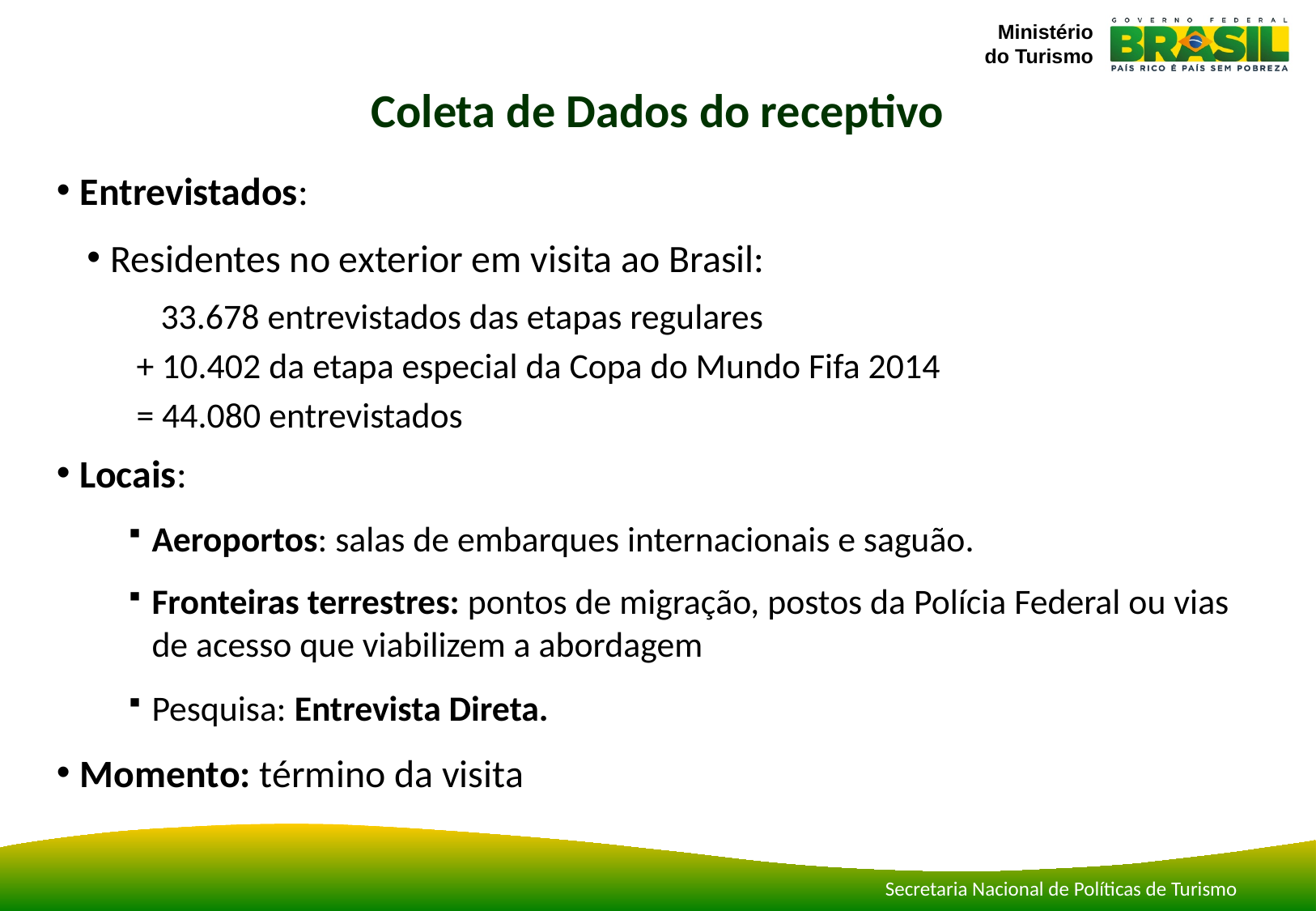

Coleta de Dados do receptivo
Entrevistados:
Residentes no exterior em visita ao Brasil:
    33.678 entrevistados das etapas regulares
 + 10.402 da etapa especial da Copa do Mundo Fifa 2014
 = 44.080 entrevistados
Locais:
Aeroportos: salas de embarques internacionais e saguão.
Fronteiras terrestres: pontos de migração, postos da Polícia Federal ou vias de acesso que viabilizem a abordagem
Pesquisa: Entrevista Direta.
Momento: término da visita